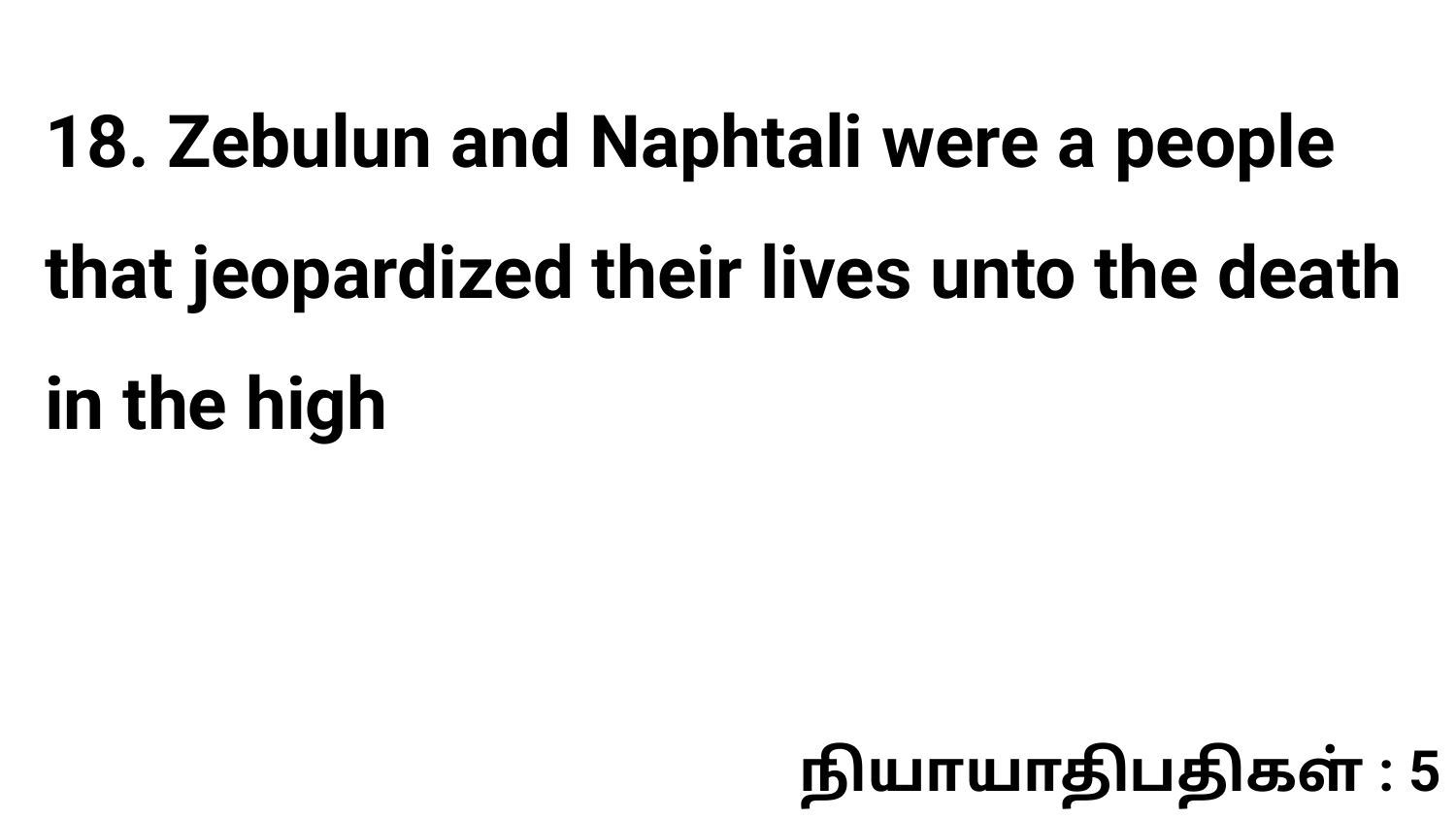

18. Zebulun and Naphtali were a people that jeopardized their lives unto the death in the high
நியாயாதிபதிகள் : 5